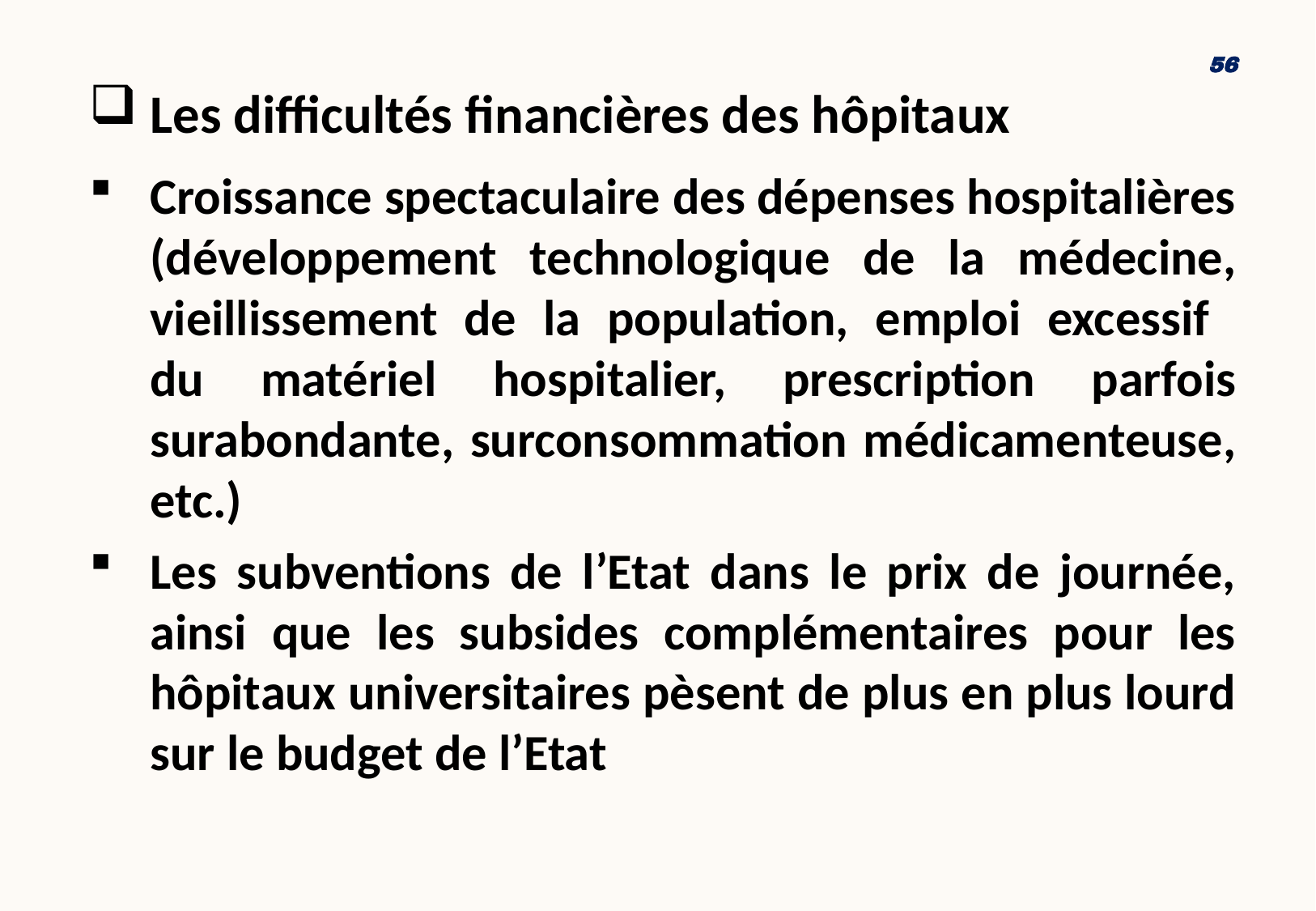

56
Les difficultés financières des hôpitaux
Croissance spectaculaire des dépenses hospitalières (développement technologique de la médecine, vieillissement de la population, emploi excessif
du matériel hospitalier, prescription parfois surabondante, surconsommation médicamenteuse, etc.)
Les subventions de l’Etat dans le prix de journée, ainsi que les subsides complémentaires pour les hôpitaux universitaires pèsent de plus en plus lourd sur le budget de l’Etat